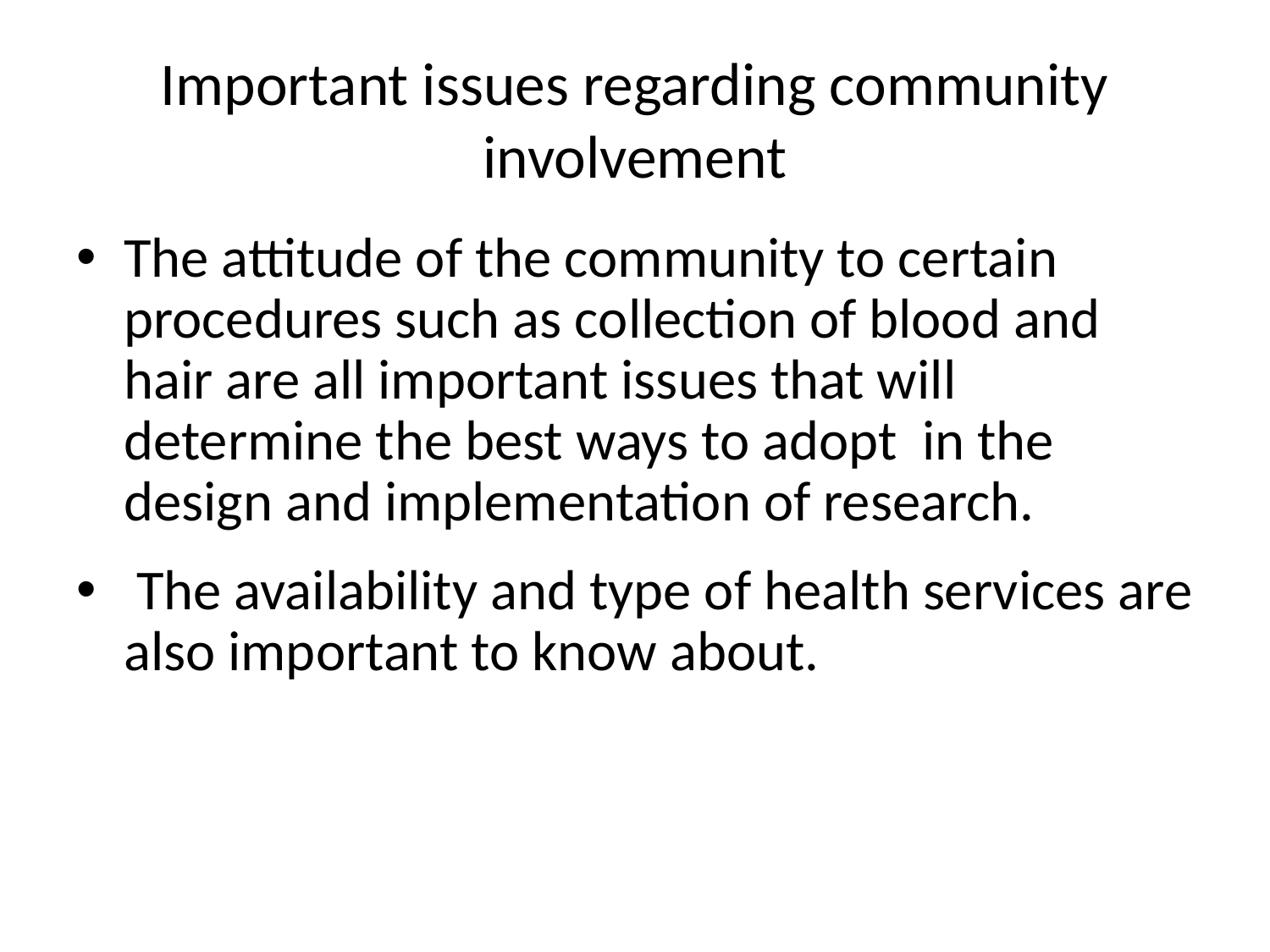

# Important issues regarding community involvement
The attitude of the community to certain procedures such as collection of blood and hair are all important issues that will determine the best ways to adopt  in the design and implementation of research.
 The availability and type of health services are also important to know about.